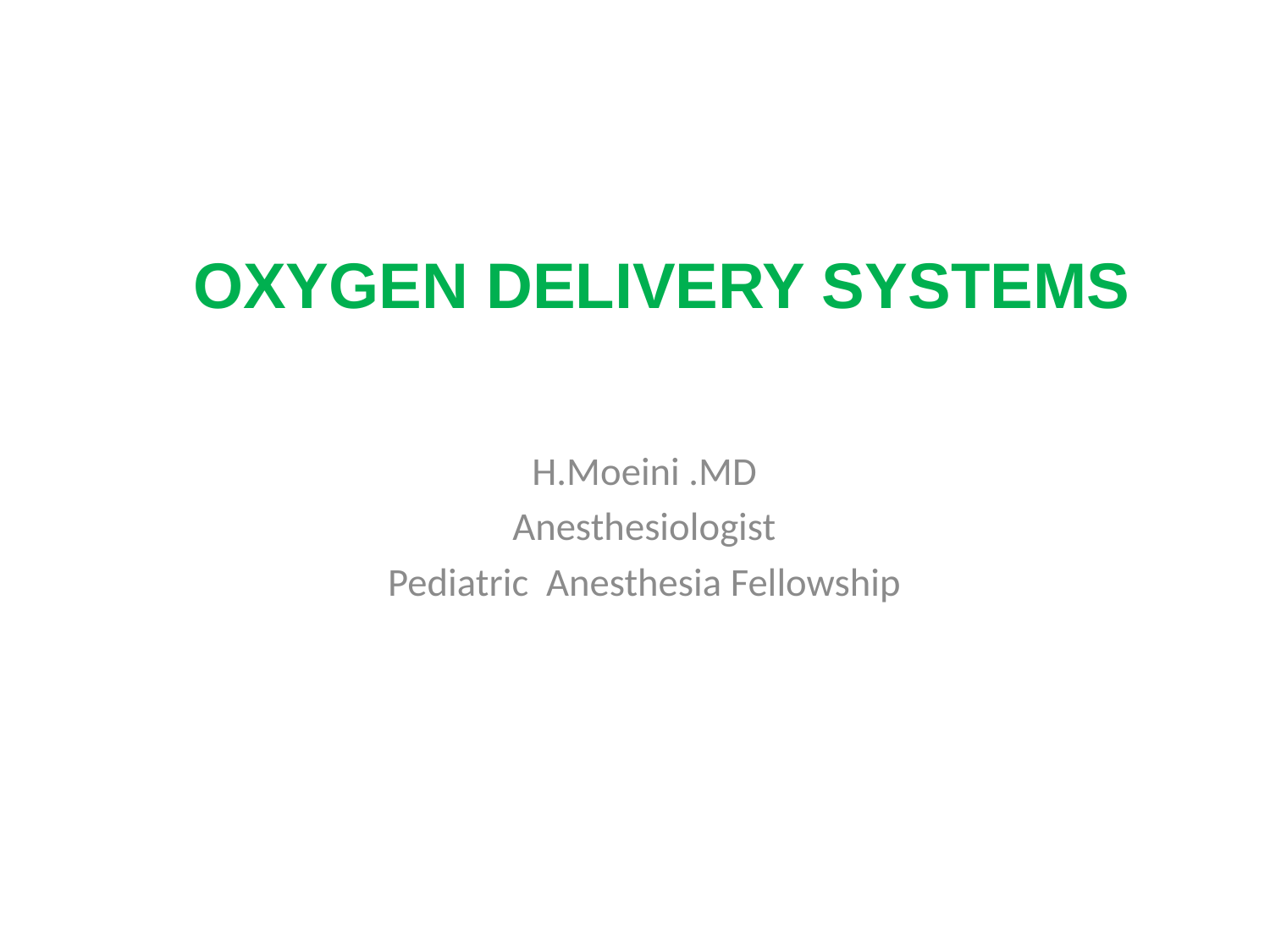

# OXYGEN DELIVERY SYSTEMS
H.Moeini .MD
Anesthesiologist
Pediatric  Anesthesia Fellowship